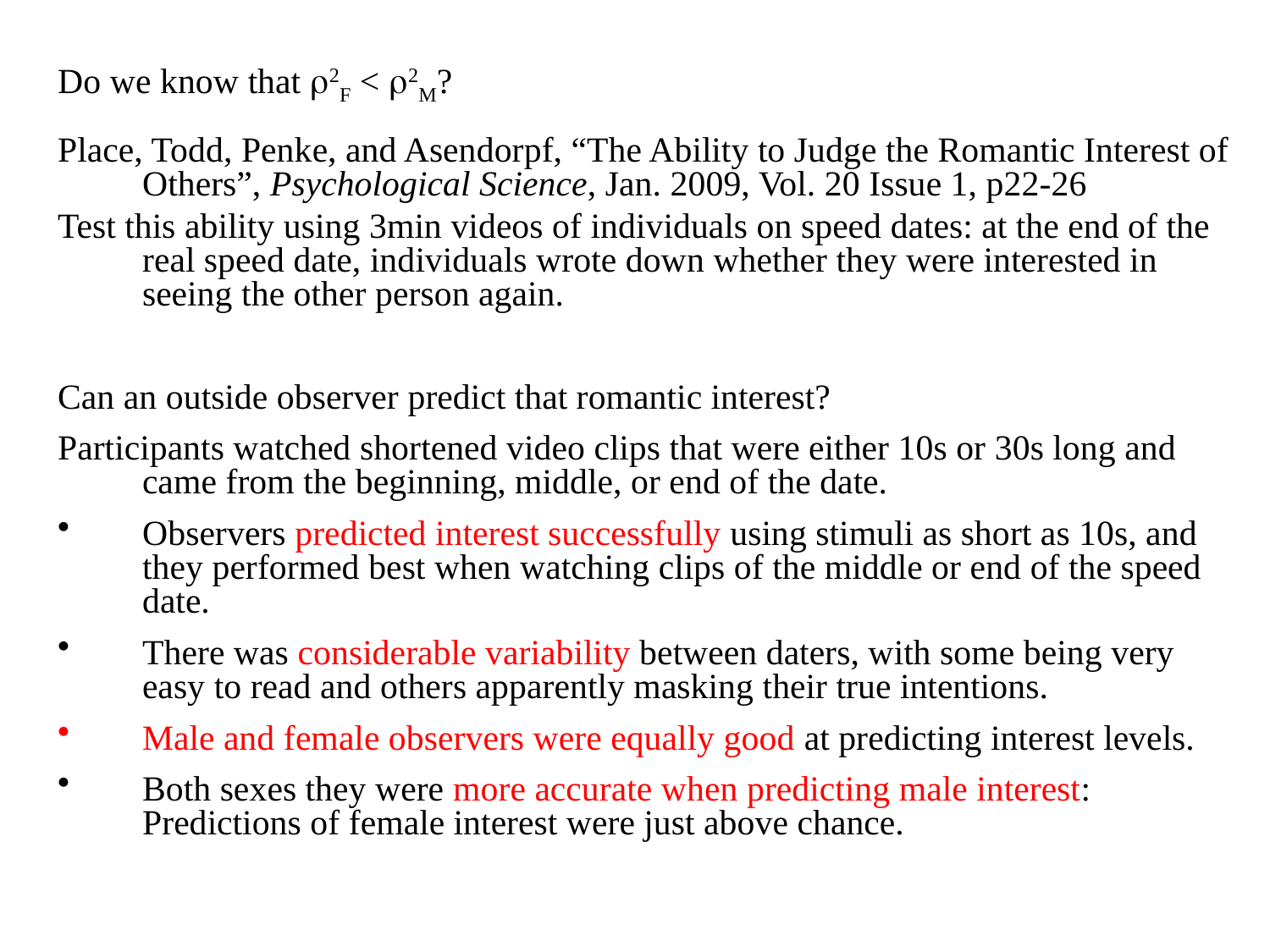

Do we know that ρ2F < ρ2M?

Place, Todd, Penke, and Asendorpf, “The Ability to Judge the Romantic Interest of Others”, Psychological Science, Jan. 2009, Vol. 20 Issue 1, p22-26
Test this ability using 3min videos of individuals on speed dates: at the end of the real speed date, individuals wrote down whether they were interested in seeing the other person again.

Can an outside observer predict that romantic interest?
Participants watched shortened video clips that were either 10s or 30s long and came from the beginning, middle, or end of the date.
Observers predicted interest successfully using stimuli as short as 10s, and they performed best when watching clips of the middle or end of the speed date.
There was considerable variability between daters, with some being very easy to read and others apparently masking their true intentions.
Male and female observers were equally good at predicting interest levels.
Both sexes they were more accurate when predicting male interest: Predictions of female interest were just above chance.